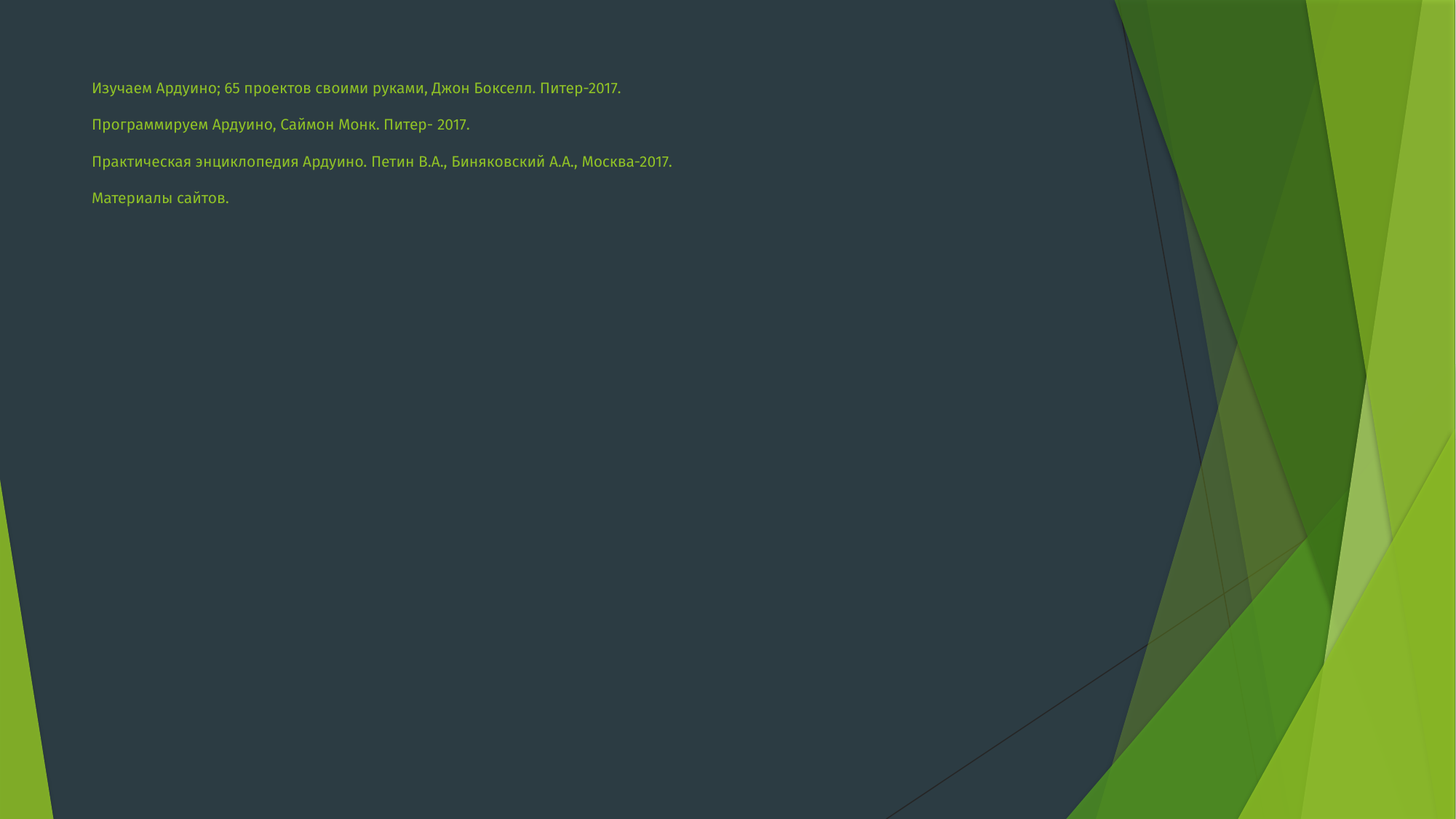

# Изучаем Ардуино; 65 проектов своими руками, Джон Бокселл. Питер-2017. Программируем Ардуино, Саймон Монк. Питер- 2017. Практическая энциклопедия Ардуино. Петин В.А., Биняковский А.А., Москва-2017. Материалы сайтов.